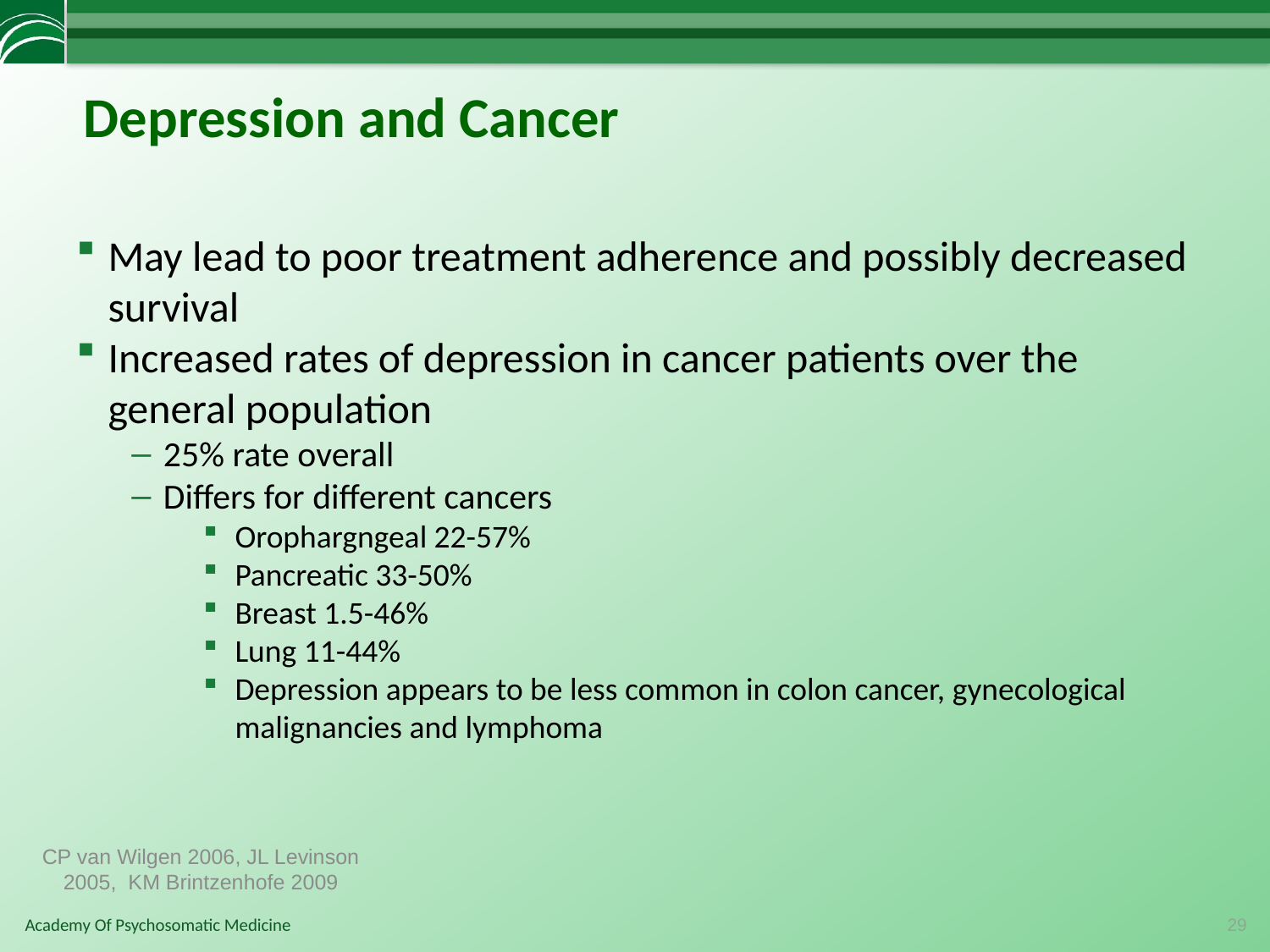

# Depression and Cancer
May lead to poor treatment adherence and possibly decreased survival
Increased rates of depression in cancer patients over the general population
25% rate overall
Differs for different cancers
Orophargngeal 22-57%
Pancreatic 33-50%
Breast 1.5-46%
Lung 11-44%
Depression appears to be less common in colon cancer, gynecological malignancies and lymphoma
CP van Wilgen 2006, JL Levinson 2005,  KM Brintzenhofe 2009
29